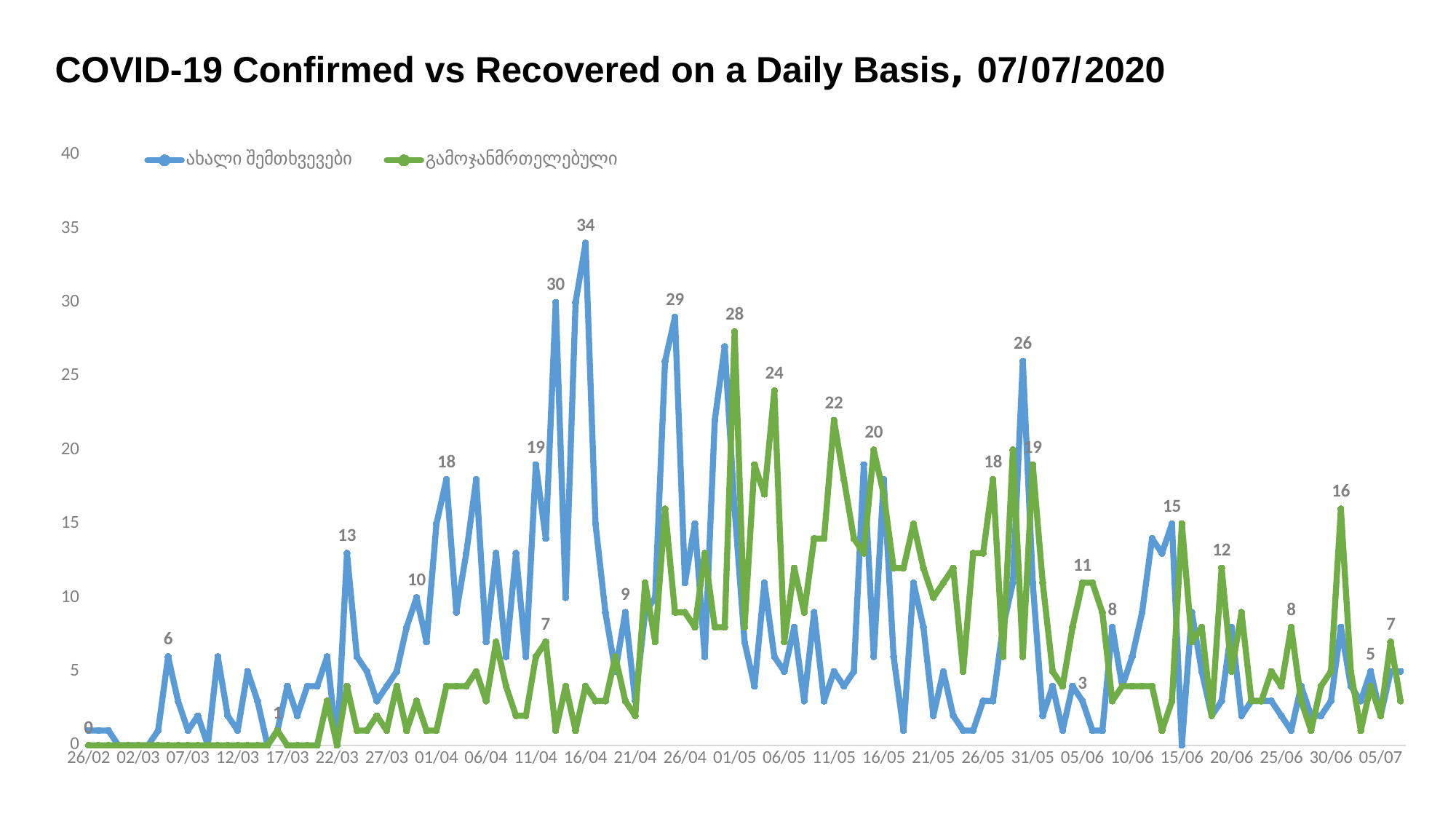

# COVID-19 Confirmed vs Recovered on a Daily Basis, 07/07/2020

### Chart

| Category | ახალი შემთხვევები | გამოჯანმრთელებული |
|---|---|---|
| 26/02 | 1.0 | 0.0 |
| 27/02 | 1.0 | 0.0 |
| 28/02 | 1.0 | 0.0 |
| 29/02 | 0.0 | 0.0 |
| 01/03 | 0.0 | 0.0 |
| 02/03 | 0.0 | 0.0 |
| 03/03 | 0.0 | 0.0 |
| 04/03 | 1.0 | 0.0 |
| 05/03 | 6.0 | 0.0 |
| 06/03 | 3.0 | 0.0 |
| 07/03 | 1.0 | 0.0 |
| 08/03 | 2.0 | 0.0 |
| 09/03 | 0.0 | 0.0 |
| 10/03 | 6.0 | 0.0 |
| 11/03 | 2.0 | 0.0 |
| 12/03 | 1.0 | 0.0 |
| 13/03 | 5.0 | 0.0 |
| 14/03 | 3.0 | 0.0 |
| 15/03 | 0.0 | 0.0 |
| 16/03 | 1.0 | 1.0 |
| 17/03 | 4.0 | 0.0 |
| 18/03 | 2.0 | 0.0 |
| 19/03 | 4.0 | 0.0 |
| 20/03 | 4.0 | 0.0 |
| 21/03 | 6.0 | 3.0 |
| 22/03 | 0.0 | 0.0 |
| 23/03 | 13.0 | 4.0 |
| 24/03 | 6.0 | 1.0 |
| 25/03 | 5.0 | 1.0 |
| 26/03 | 3.0 | 2.0 |
| 27/03 | 4.0 | 1.0 |
| 28/03 | 5.0 | 4.0 |
| 29/03 | 8.0 | 1.0 |
| 30/03 | 10.0 | 3.0 |
| 31/03 | 7.0 | 1.0 |
| 01/04 | 15.0 | 1.0 |
| 02/04 | 18.0 | 4.0 |
| 03/04 | 9.0 | 4.0 |
| 04/04 | 13.0 | 4.0 |
| 05/04 | 18.0 | 5.0 |
| 06/04 | 7.0 | 3.0 |
| 07/04 | 13.0 | 7.0 |
| 08/04 | 6.0 | 4.0 |
| 09/04 | 13.0 | 2.0 |
| 10/04 | 6.0 | 2.0 |
| 11/04 | 19.0 | 6.0 |
| 12/04 | 14.0 | 7.0 |
| 13/04 | 30.0 | 1.0 |
| 14/04 | 10.0 | 4.0 |
| 15/04 | 30.0 | 1.0 |
| 16/04 | 34.0 | 4.0 |
| 17/04 | 15.0 | 3.0 |
| 18/04 | 9.0 | 3.0 |
| 19/04 | 5.0 | 6.0 |
| 20/04 | 9.0 | 3.0 |
| 21/04 | 3.0 | 2.0 |
| 22/04 | 9.0 | 11.0 |
| 23/04 | 10.0 | 7.0 |
| 24/04 | 26.0 | 16.0 |
| 25/04 | 29.0 | 9.0 |
| 26/04 | 11.0 | 9.0 |
| 27/04 | 15.0 | 8.0 |
| 28/04 | 6.0 | 13.0 |
| 29/04 | 22.0 | 8.0 |
| 30/04 | 27.0 | 8.0 |
| 01/05 | 16.0 | 28.0 |
| 02/05 | 7.0 | 8.0 |
| 03/05 | 4.0 | 19.0 |
| 04/05 | 11.0 | 17.0 |
| 05/05 | 6.0 | 24.0 |
| 06/05 | 5.0 | 7.0 |
| 07/05 | 8.0 | 12.0 |
| 08/05 | 3.0 | 9.0 |
| 09/05 | 9.0 | 14.0 |
| 10/05 | 3.0 | 14.0 |
| 11/05 | 5.0 | 22.0 |
| 12/05 | 4.0 | 18.0 |
| 13/05 | 5.0 | 14.0 |
| 14/05 | 19.0 | 13.0 |
| 15/05 | 6.0 | 20.0 |
| 16/05 | 18.0 | 17.0 |
| 17/05 | 6.0 | 12.0 |
| 18/05 | 1.0 | 12.0 |
| 19/05 | 11.0 | 15.0 |
| 20/05 | 8.0 | 12.0 |
| 21/05 | 2.0 | 10.0 |
| 22/05 | 5.0 | 11.0 |
| 23/05 | 2.0 | 12.0 |
| 24/05 | 1.0 | 5.0 |
| 25/05 | 1.0 | 13.0 |
| 26/05 | 3.0 | 13.0 |
| 27/05 | 3.0 | 18.0 |
| 28/05 | 8.0 | 6.0 |
| 29/05 | 11.0 | 20.0 |
| 30/05 | 26.0 | 6.0 |
| 31/05 | 11.0 | 19.0 |
| 01/06 | 2.0 | 11.0 |
| 02/06 | 4.0 | 5.0 |
| 03/06 | 1.0 | 4.0 |
| 04/06 | 4.0 | 8.0 |
| 05/06 | 3.0 | 11.0 |
| 06/06 | 1.0 | 11.0 |
| 07/06 | 1.0 | 9.0 |
| 08/06 | 8.0 | 3.0 |
| 09/06 | 4.0 | 4.0 |
| 10/06 | 6.0 | 4.0 |
| 11/06 | 9.0 | 4.0 |
| 12/06 | 14.0 | 4.0 |
| 13/06 | 13.0 | 1.0 |
| 14/06 | 15.0 | 3.0 |
| 15/06 | 0.0 | 15.0 |
| 16/06 | 9.0 | 7.0 |
| 17/06 | 5.0 | 8.0 |
| 18/06 | 2.0 | 2.0 |
| 19/06 | 3.0 | 12.0 |
| 20/06 | 8.0 | 5.0 |
| 21/06 | 2.0 | 9.0 |
| 22/06 | 3.0 | 3.0 |
| 23/06 | 3.0 | 3.0 |
| 24/06 | 3.0 | 5.0 |
| 25/06 | 2.0 | 4.0 |
| 26/06 | 1.0 | 8.0 |
| 27/06 | 4.0 | 3.0 |
| 28/06 | 2.0 | 1.0 |
| 29/06 | 2.0 | 4.0 |
| 30/06 | 3.0 | 5.0 |
| 01/07 | 8.0 | 16.0 |
| 02/07 | 4.0 | 5.0 |
| 03/07 | 3.0 | 1.0 |
| 04/07 | 5.0 | 4.0 |
| 05/07 | 2.0 | 2.0 |
| 06/07 | 5.0 | 7.0 |
| 07/07 | 5.0 | 3.0 |